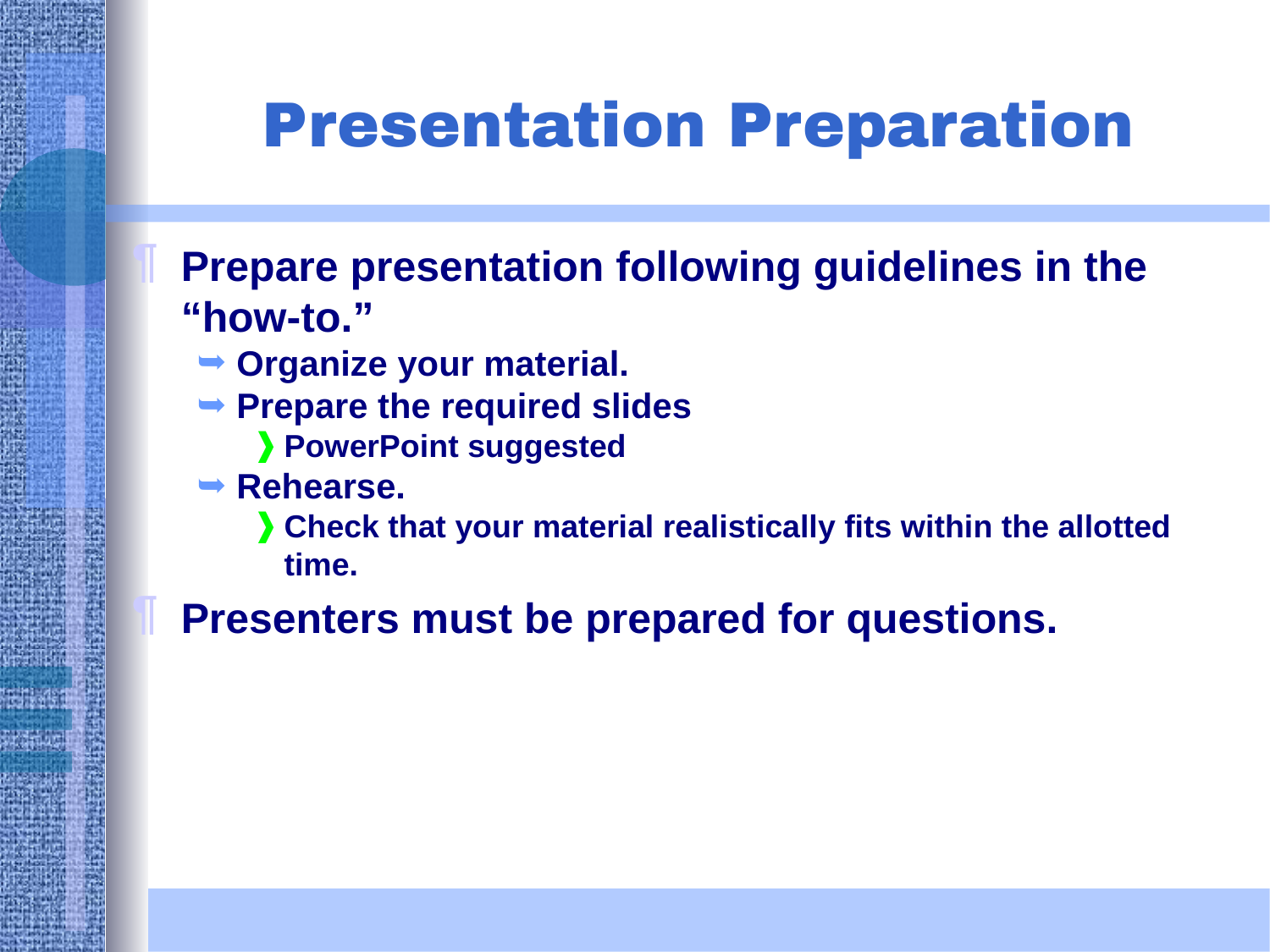

Presentation Preparation
Prepare presentation following guidelines in the “how-to.”
Organize your material.
Prepare the required slides
PowerPoint suggested
Rehearse.
Check that your material realistically fits within the allotted time.
Presenters must be prepared for questions.